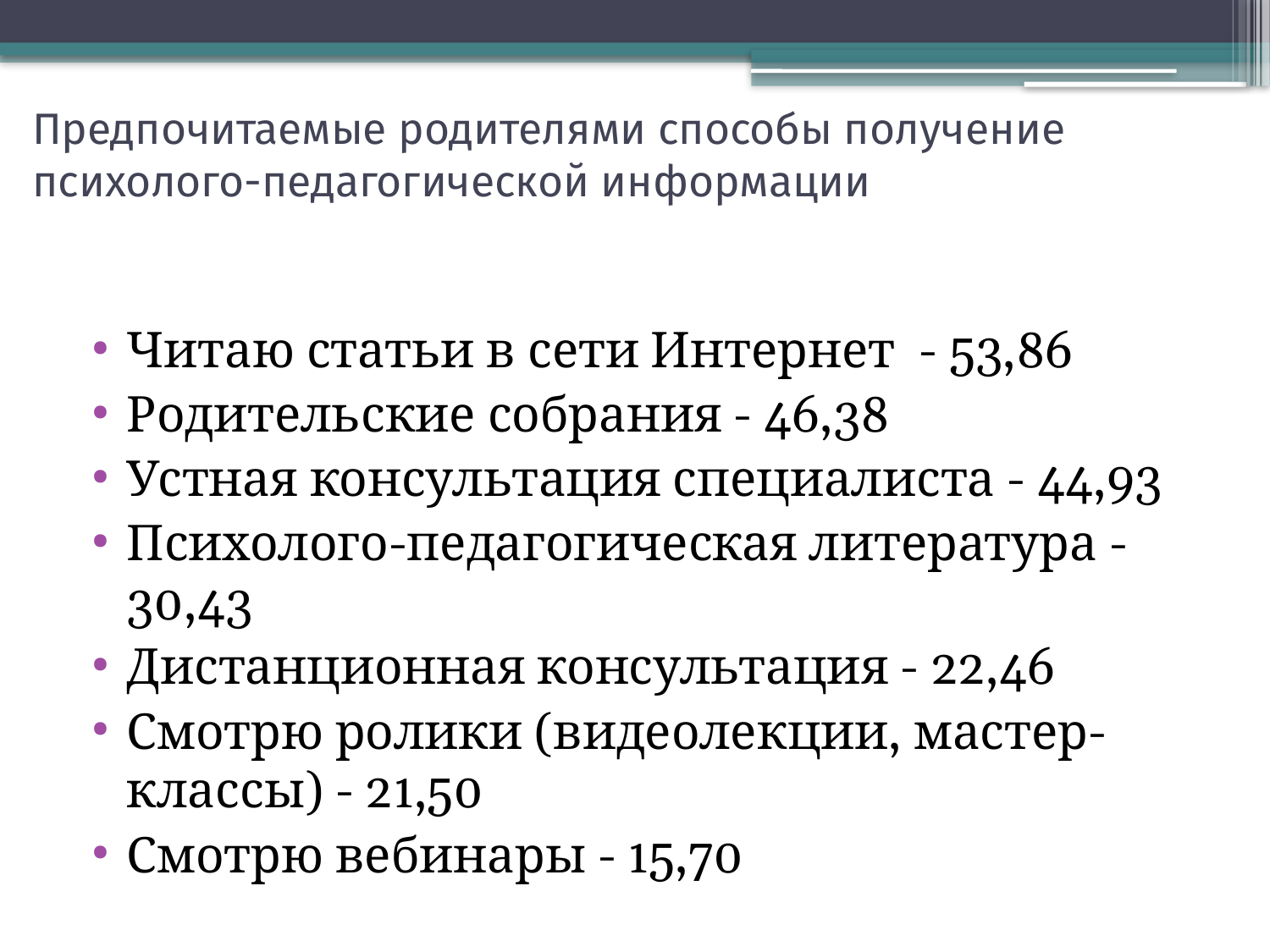

# Предпочитаемые родителями способы получение психолого-педагогической информации
Читаю статьи в сети Интернет  - 53,86
Родительские собрания - 46,38
Устная консультация специалиста - 44,93
Психолого-педагогическая литература - 30,43
Дистанционная консультация - 22,46
Смотрю ролики (видеолекции, мастер-классы) - 21,50
Смотрю вебинары - 15,70